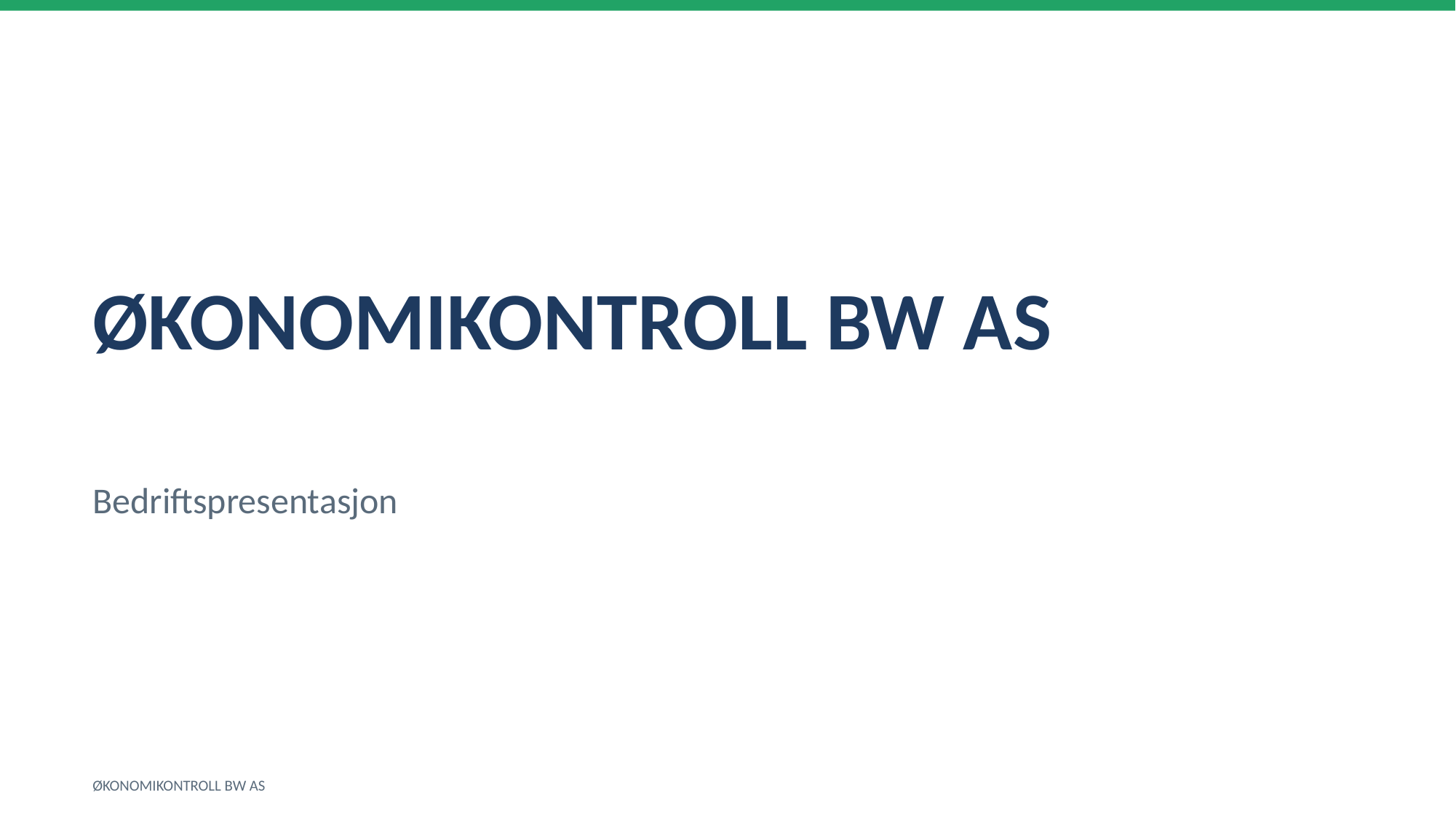

ØKONOMIKONTROLL BW AS
Bedriftspresentasjon
ØKONOMIKONTROLL BW AS